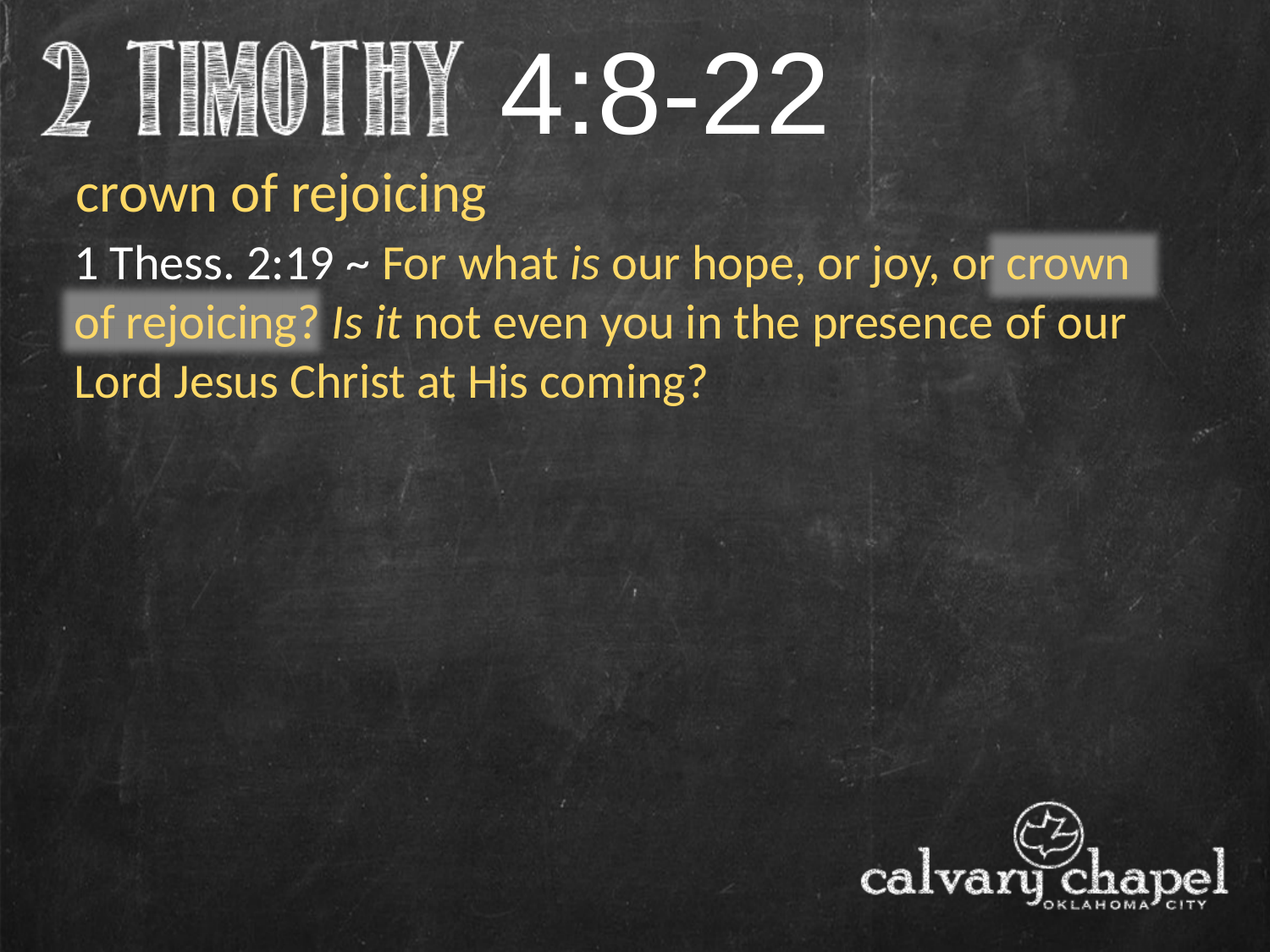

4:8-22
crown of rejoicing
1 Thess. 2:19 ~ For what is our hope, or joy, or crown  of rejoicing? Is it not even you in the presence of our Lord Jesus Christ at His coming?